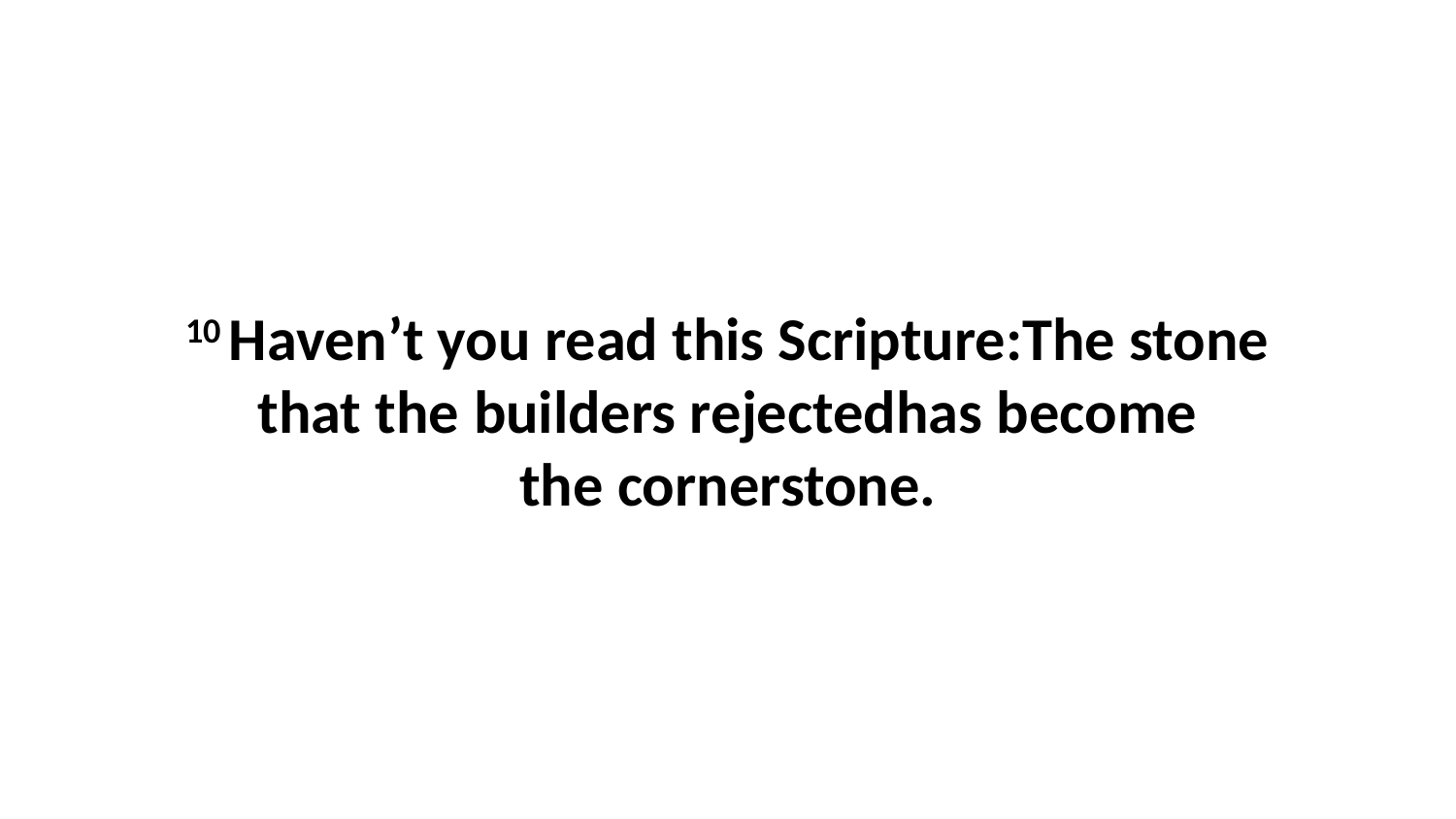

10 Haven’t you read this Scripture:The stone that the builders rejectedhas become the cornerstone.